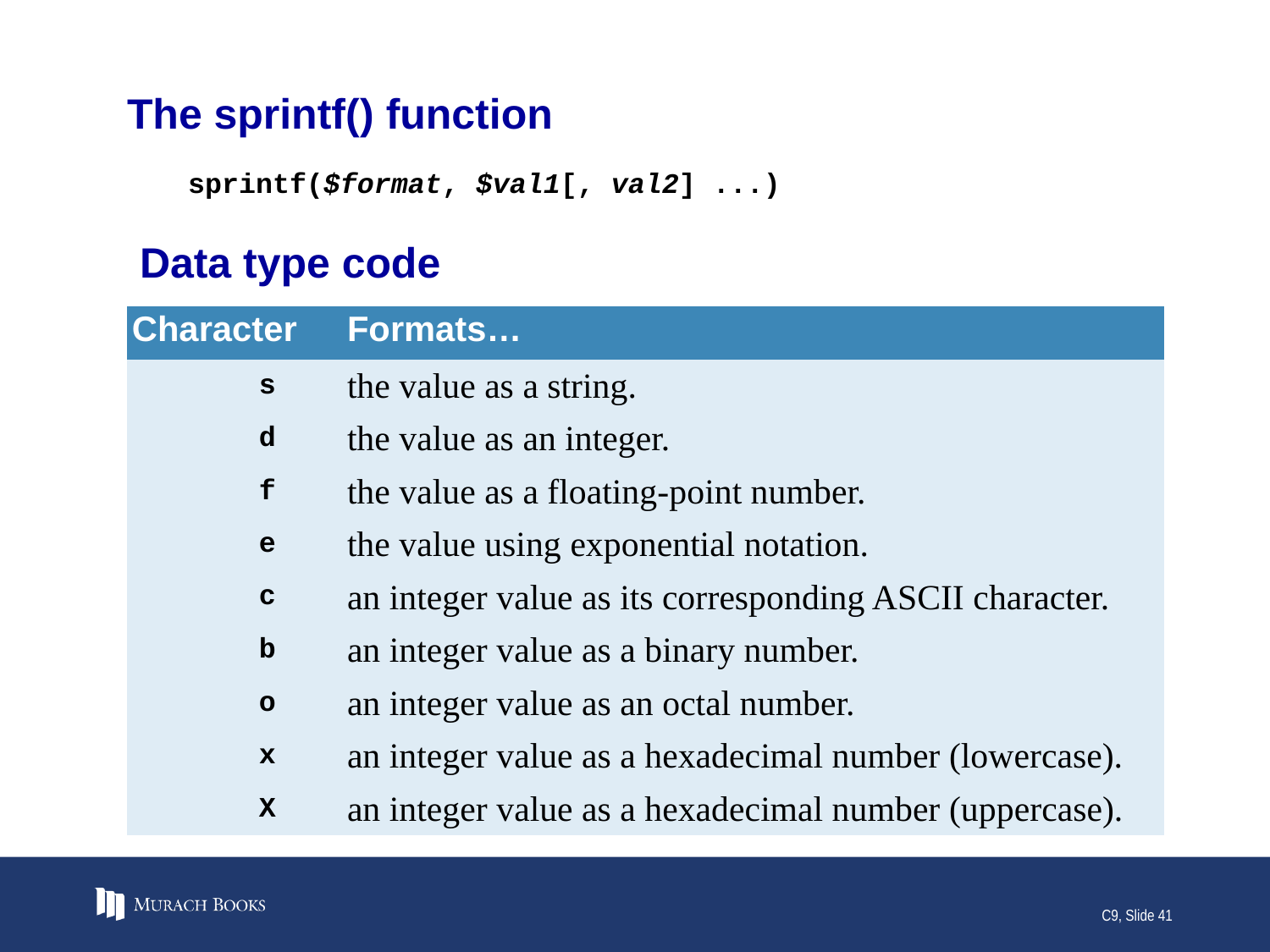

# The sprintf() function
sprintf($format, $val1[, val2] ...)
Data type code

| Character | Formats… |
| --- | --- |
| s | the value as a string. |
| d | the value as an integer. |
| f | the value as a floating-point number. |
| e | the value using exponential notation. |
| c | an integer value as its corresponding ASCII character. |
| b | an integer value as a binary number. |
| o | an integer value as an octal number. |
| x | an integer value as a hexadecimal number (lowercase). |
| X | an integer value as a hexadecimal number (uppercase). |

C9, Slide 41